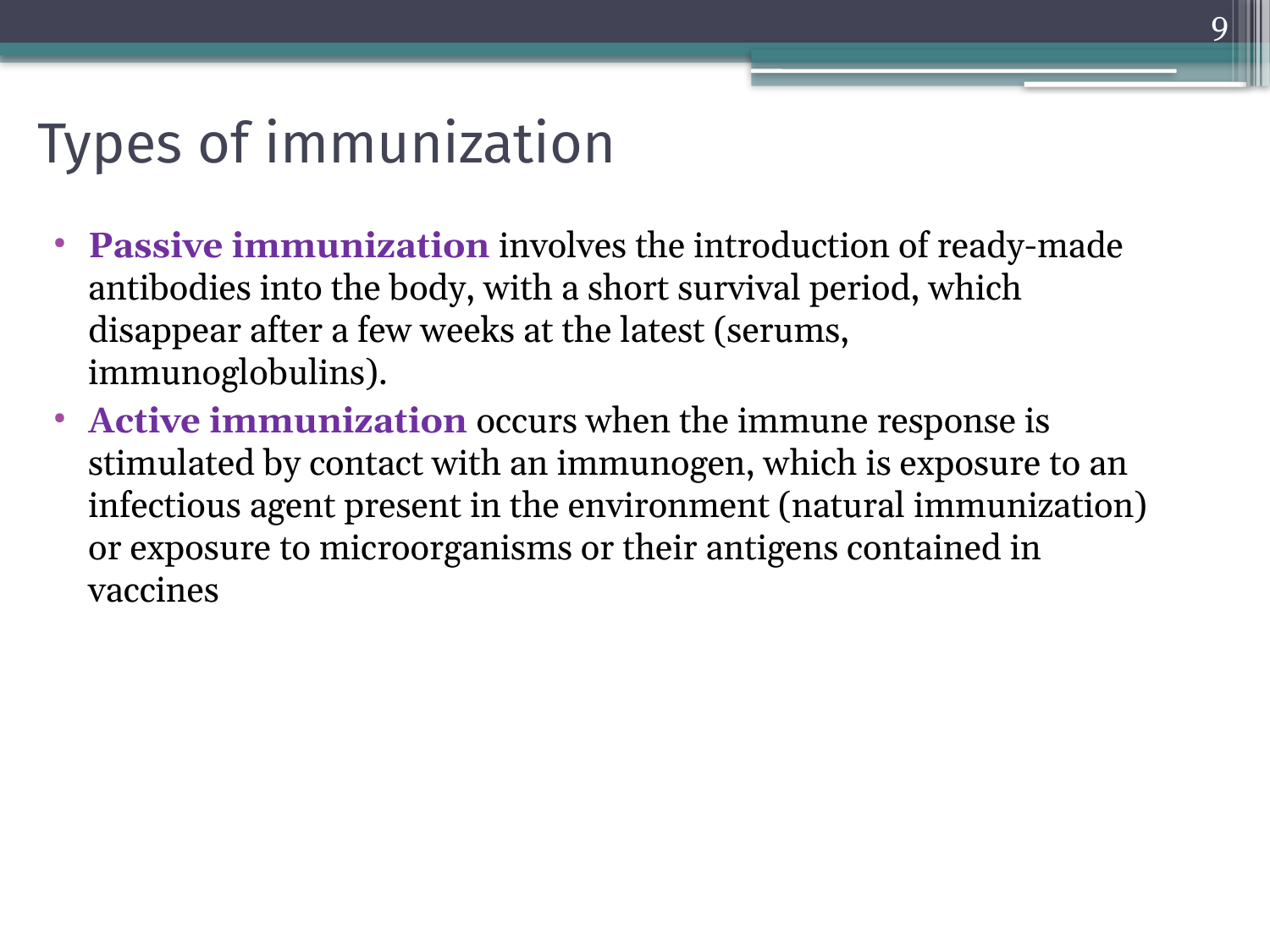

9
# Types of immunization
Passive immunization involves the introduction of ready-made antibodies into the body, with a short survival period, which disappear after a few weeks at the latest (serums, immunoglobulins).
Active immunization occurs when the immune response is stimulated by contact with an immunogen, which is exposure to an infectious agent present in the environment (natural immunization) or exposure to microorganisms or their antigens contained in vaccines